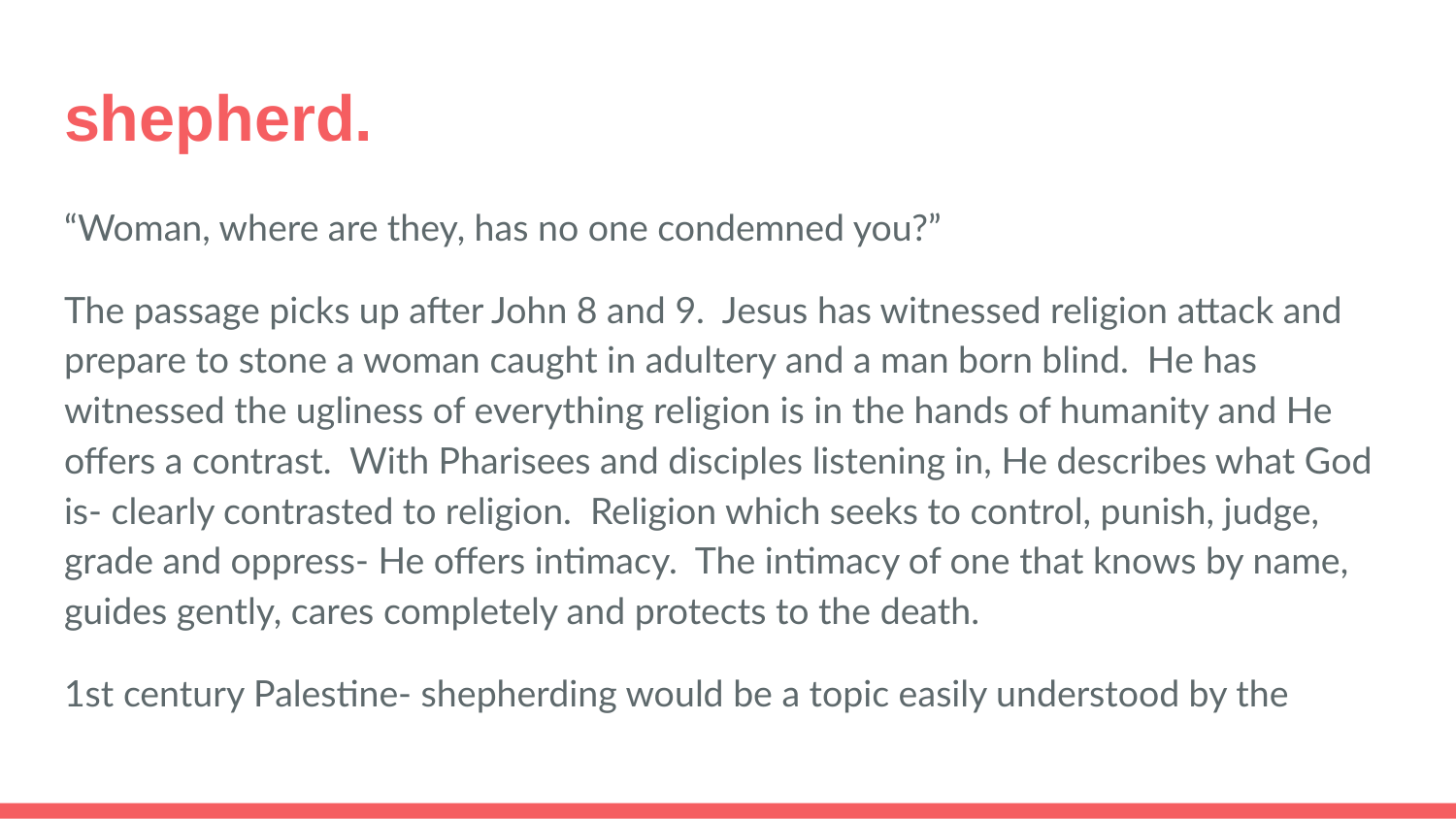

# shepherd.
“Woman, where are they, has no one condemned you?”
The passage picks up after John 8 and 9.  Jesus has witnessed religion attack and prepare to stone a woman caught in adultery and a man born blind.  He has witnessed the ugliness of everything religion is in the hands of humanity and He offers a contrast.  With Pharisees and disciples listening in, He describes what God is- clearly contrasted to religion.  Religion which seeks to control, punish, judge, grade and oppress- He offers intimacy.  The intimacy of one that knows by name, guides gently, cares completely and protects to the death.
1st century Palestine- shepherding would be a topic easily understood by the